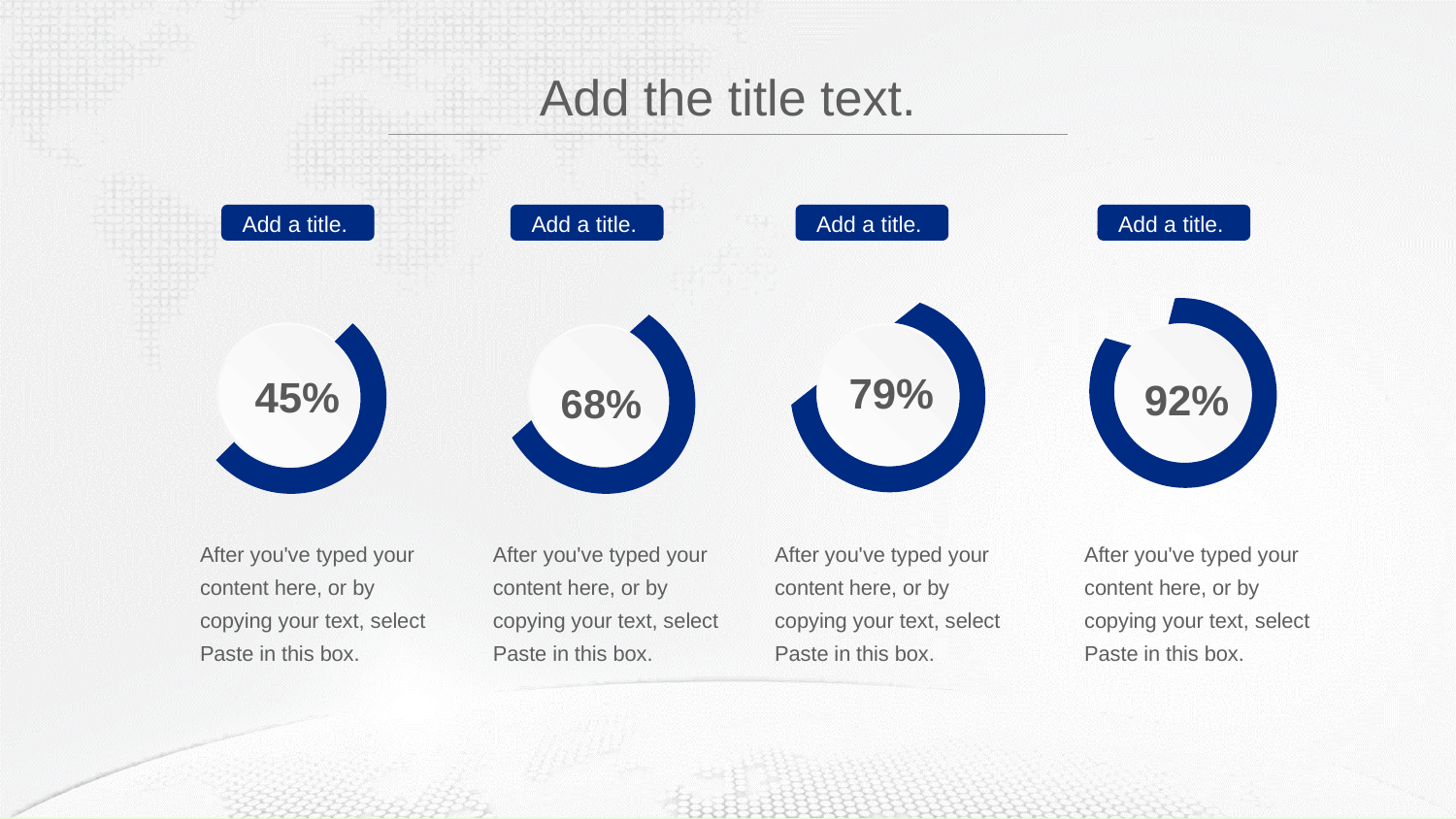

Add the title text.
Add a title.

Add a title.

Add a title.

Add a title.

92%

45%

79%

68%

After you've typed your content here, or by copying your text, select Paste in this box.
After you've typed your content here, or by copying your text, select Paste in this box.
After you've typed your content here, or by copying your text, select Paste in this box.
After you've typed your content here, or by copying your text, select Paste in this box.